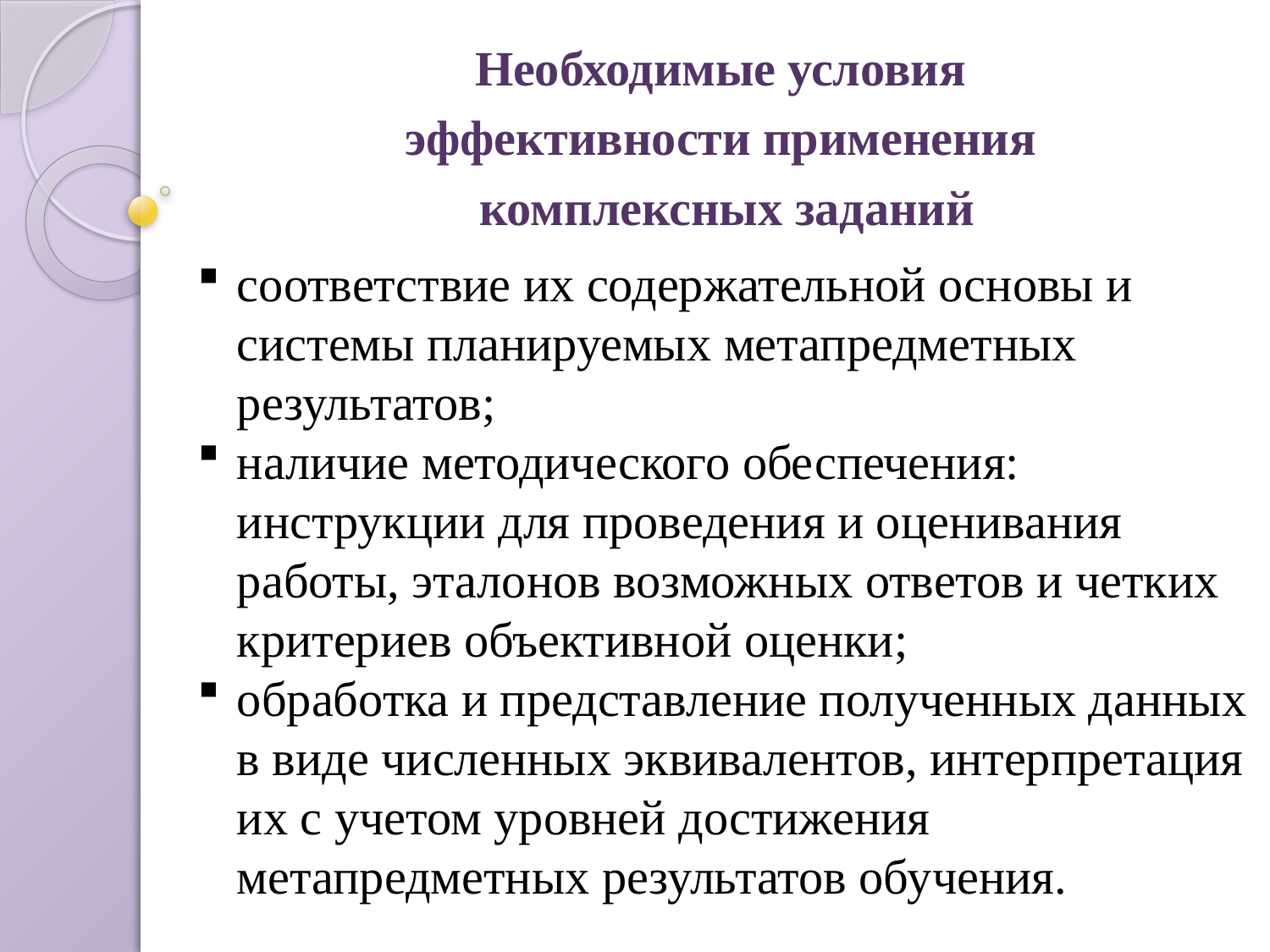

Необходимые условия
эффективности применения
комплексных заданий
соответствие их содержательной основы и системы плани­руемых метапредметных результатов;
наличие методического обеспечения: инструкции для проведения и оценивания работы, эталонов возможных ответов и четких критериев объективной оценки;
обработка и представление полученных данных в виде численных эквивалентов, интерпретация их с учетом уровней достижения метапредметных результатов об­учения.